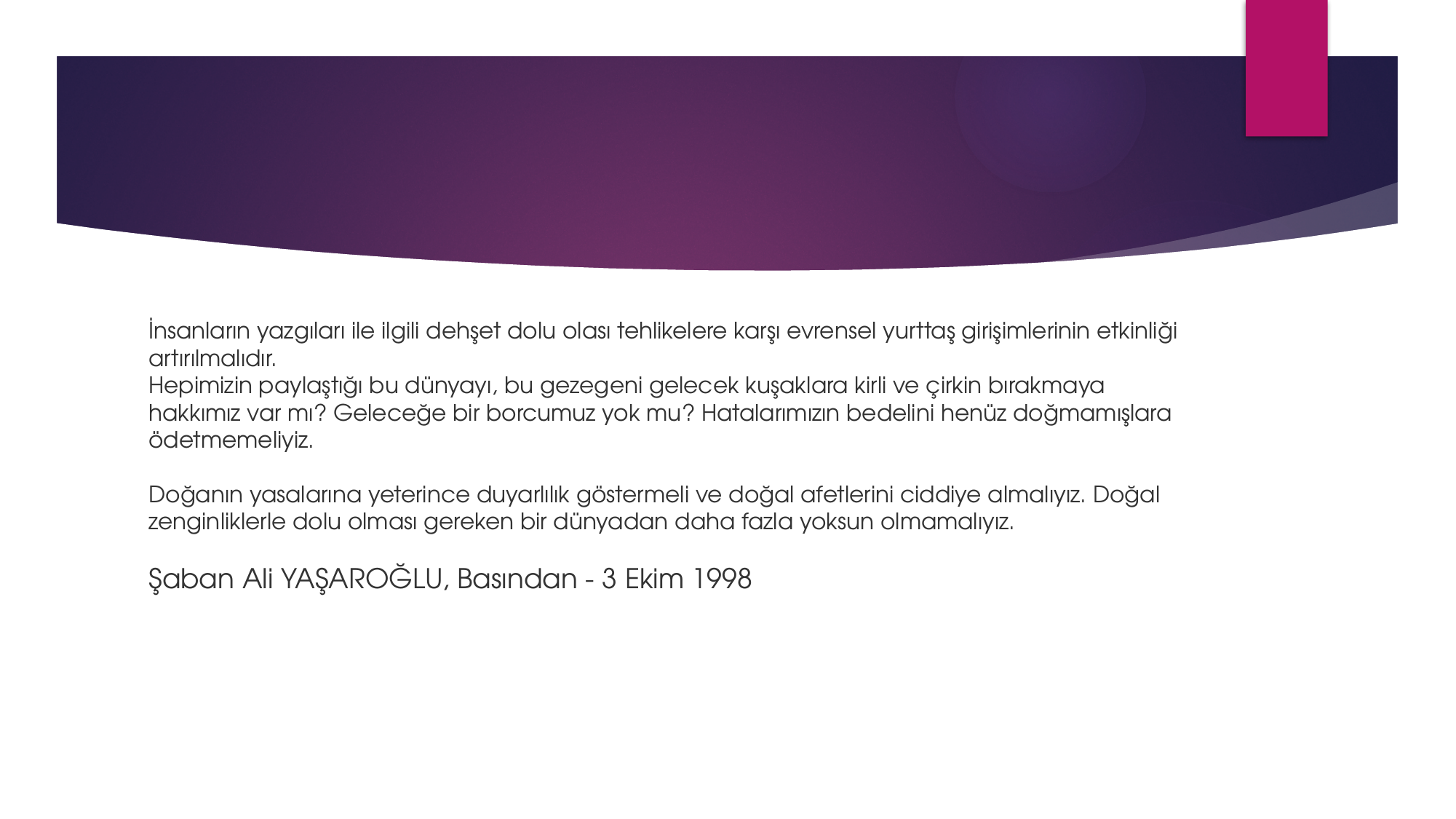

#
İnsanların yazgıları ile ilgili dehşet dolu olası tehlikelere karşı evrensel yurttaş girişimlerinin etkinliği artırılmalıdır.
Hepimizin paylaştığı bu dünyayı, bu gezegeni gelecek kuşaklara kirli ve çirkin bırakmaya hakkımız var mı? Geleceğe bir borcumuz yok mu? Hatalarımızın bedelini henüz doğmamışlara ödetmemeliyiz.
Doğanın yasalarına yeterince duyarlılık göstermeli ve doğal afetlerini ciddiye almalıyız. Doğal zenginliklerle dolu olması gereken bir dünyadan daha fazla yoksun olmamalıyız.
Şaban Ali YAŞAROĞLU, Basından - 3 Ekim 1998